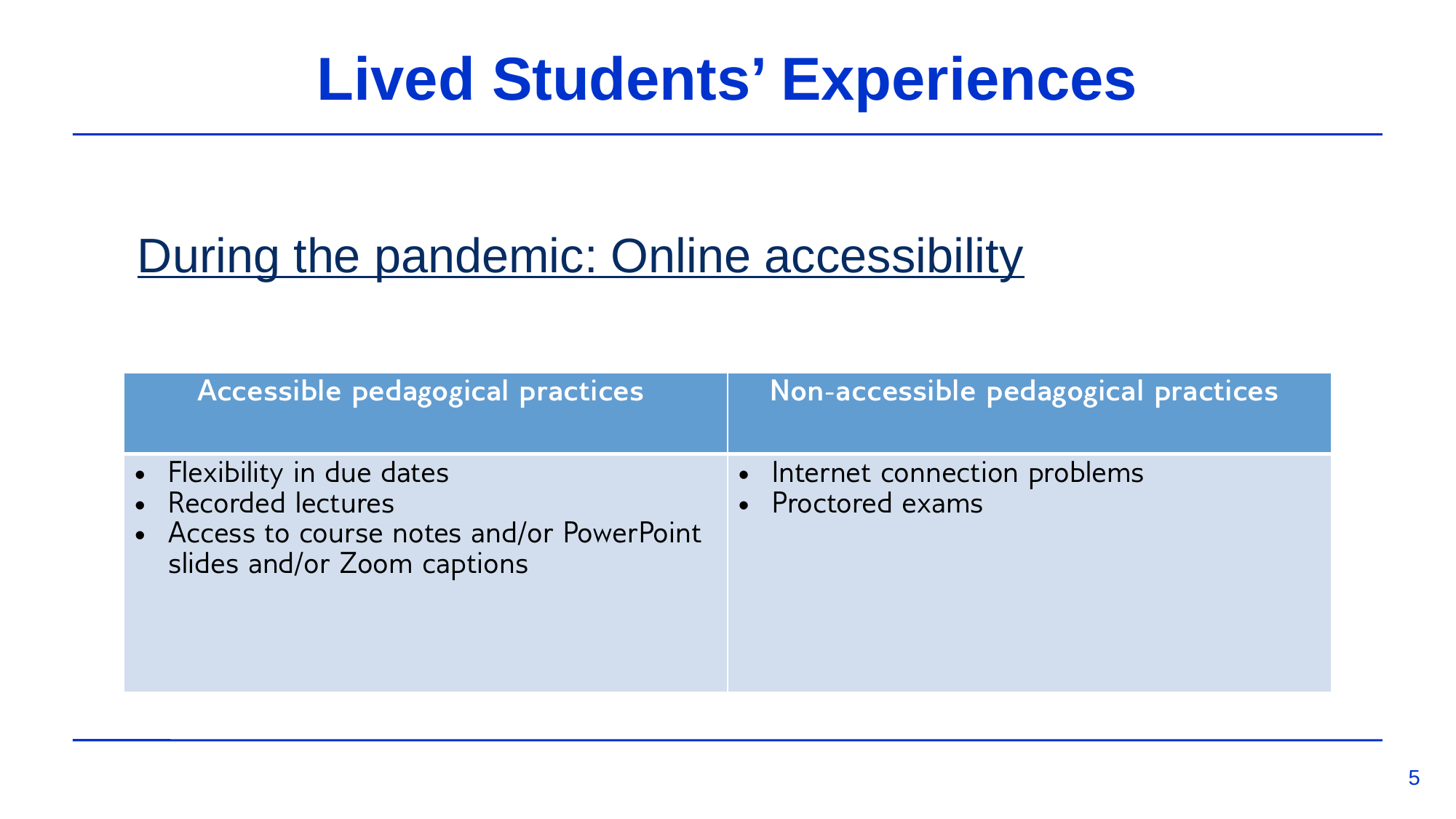

# Lived Students’ Experiences

    During the pandemic: Online accessibility

| Accessible pedagogical practices | Non-accessible pedagogical practices |
| --- | --- |
| Flexibility in due dates Recorded lectures Access to course notes and/or PowerPoint slides and/or Zoom captions | Internet connection problems Proctored exams |
5